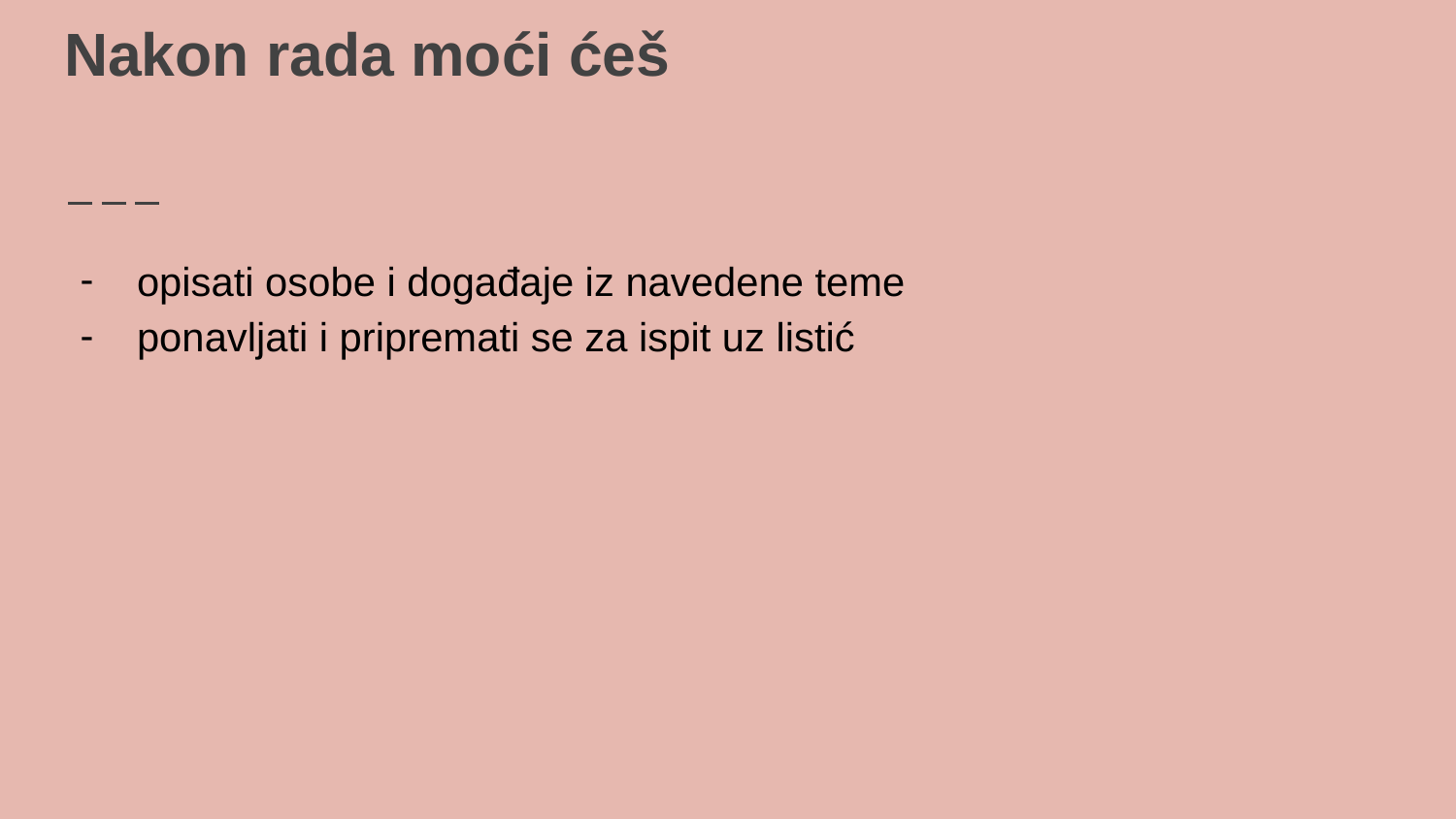

# Nakon rada moći ćeš

opisati osobe i događaje iz navedene teme
ponavljati i pripremati se za ispit uz listić